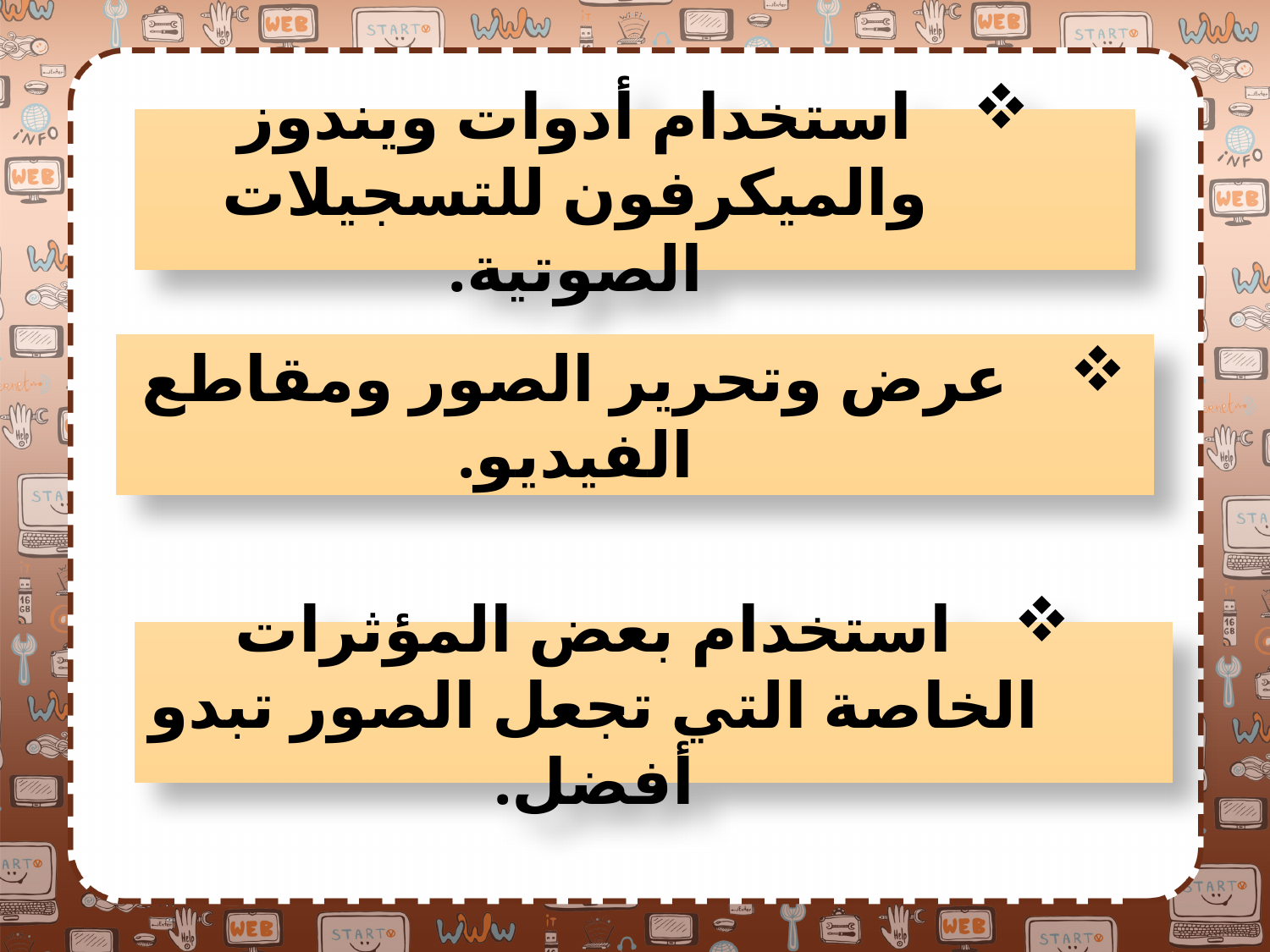

استخدام أدوات ويندوز والميكرفون للتسجيلات الصوتية.
عرض وتحرير الصور ومقاطع الفيديو.
استخدام بعض المؤثرات الخاصة التي تجعل الصور تبدو أفضل.